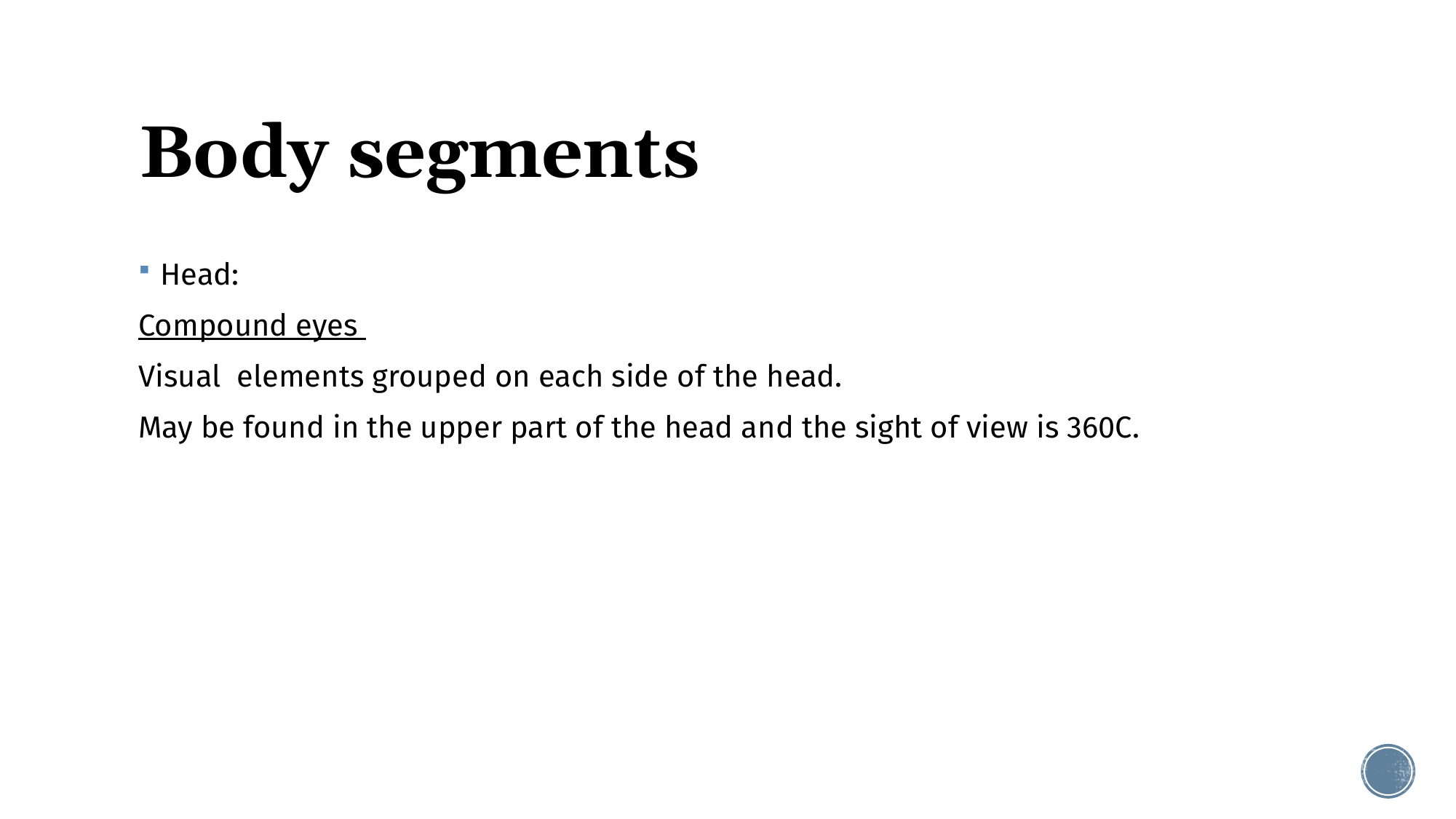

# Body segments
Head:
Compound eyes
Visual  elements grouped on each side of the head.
May be found in the upper part of the head and the sight of view is 360C.